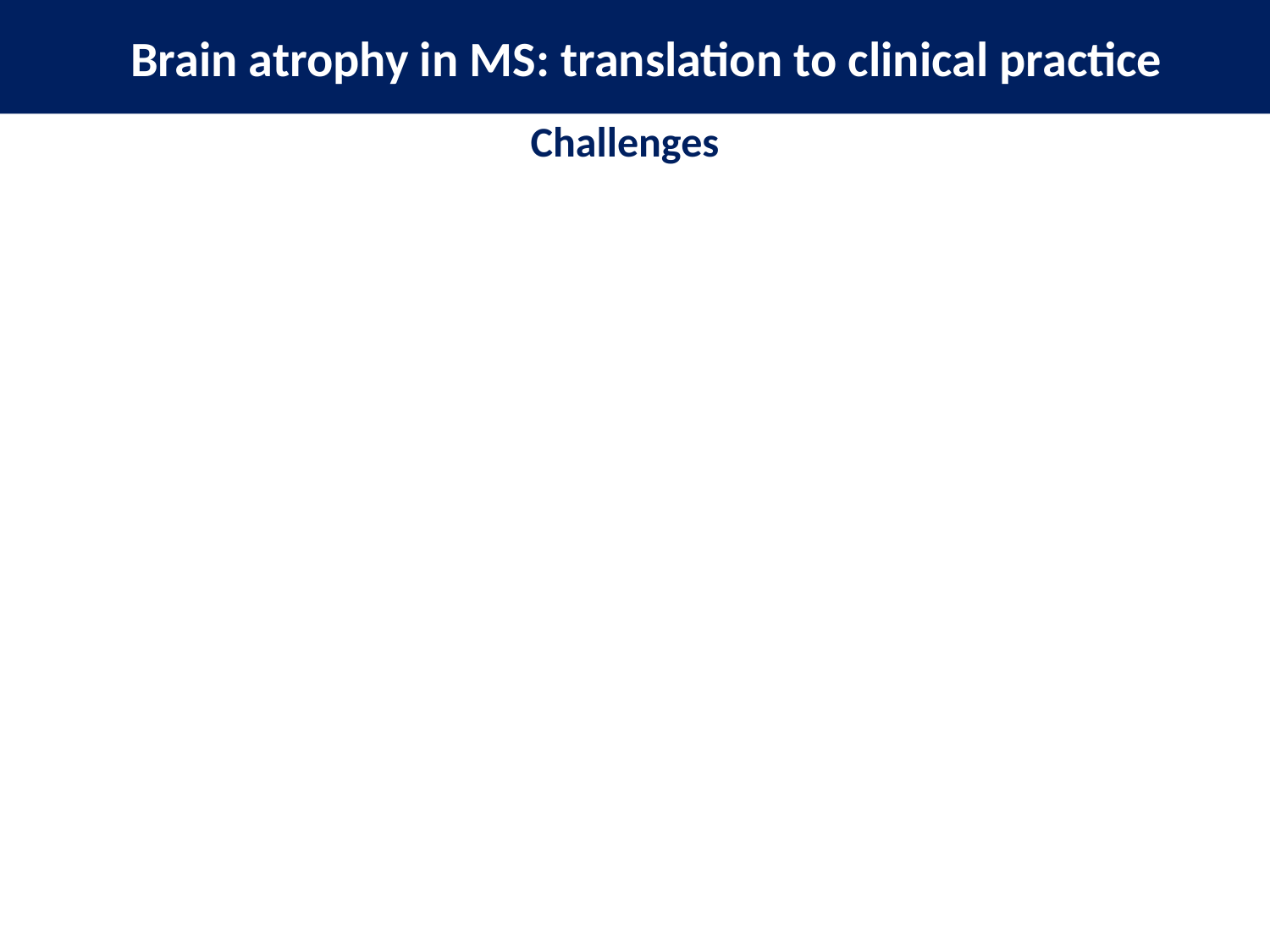

Brain atrophy in MS: translation to clinical practice

Challenges